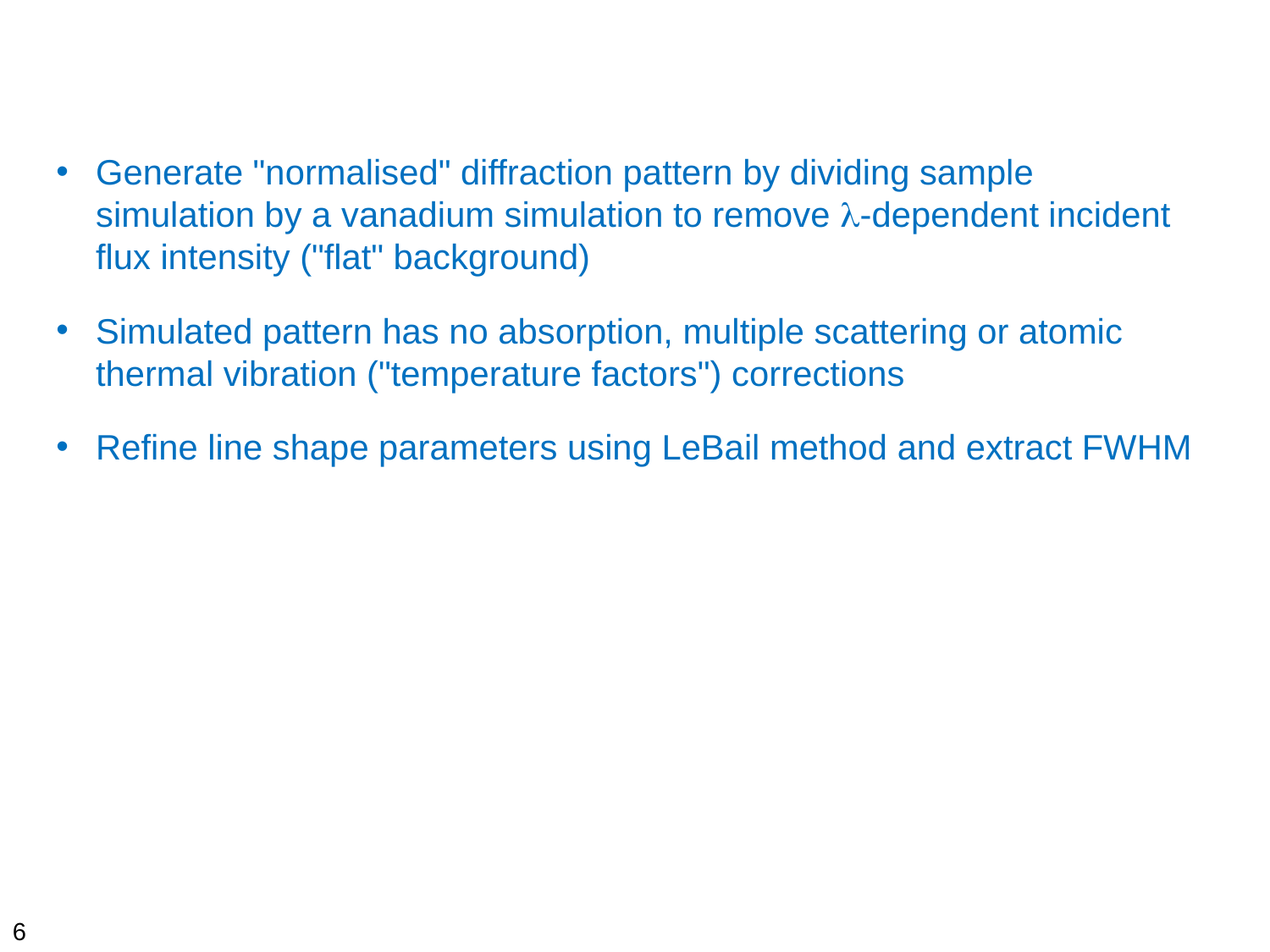

Generate "normalised" diffraction pattern by dividing sample simulation by a vanadium simulation to remove λ-dependent incident flux intensity ("flat" background)
Simulated pattern has no absorption, multiple scattering or atomic thermal vibration ("temperature factors") corrections
Refine line shape parameters using LeBail method and extract FWHM